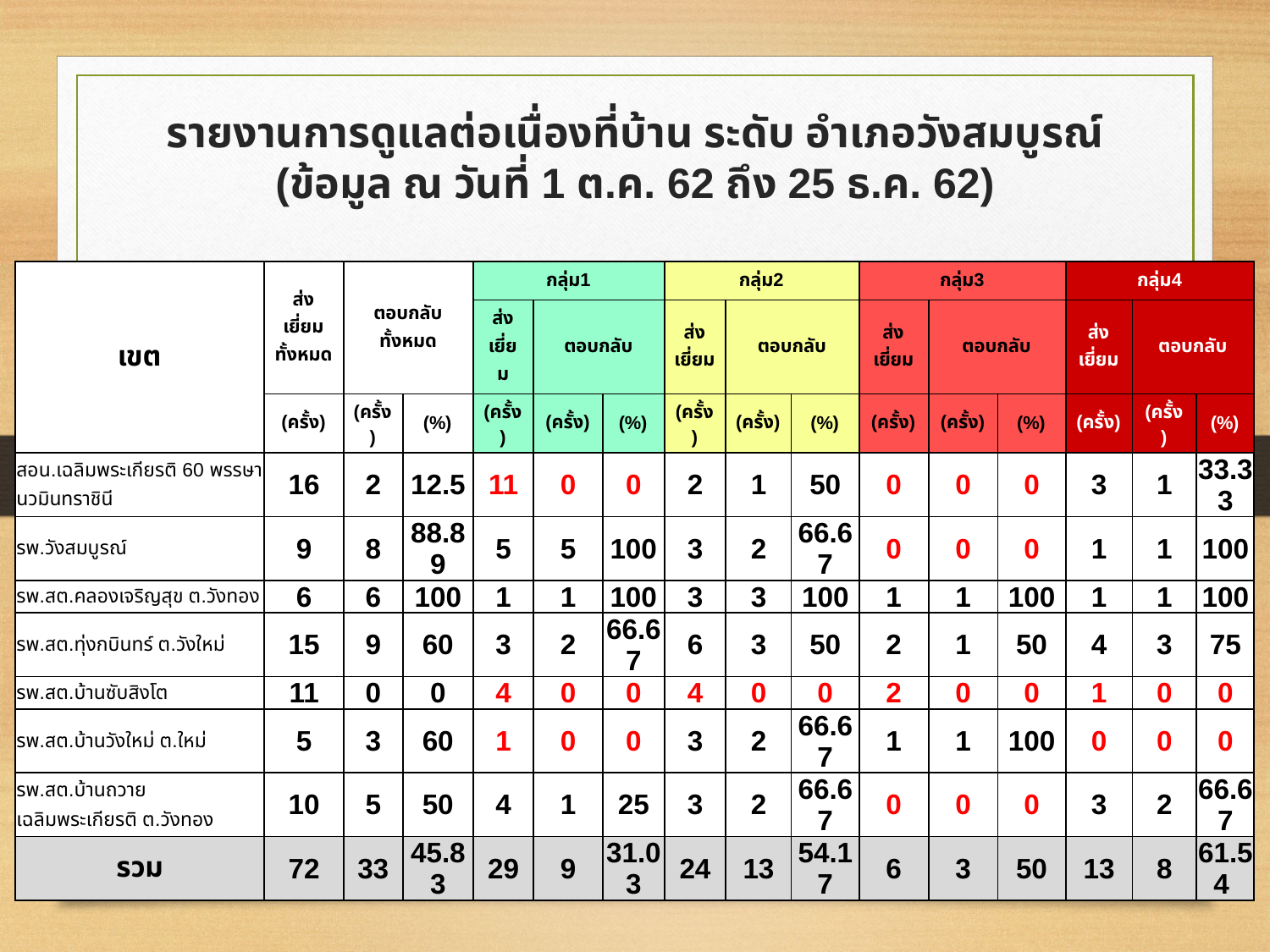

# รายงานการดูแลต่อเนื่องที่บ้าน ระดับ อำเภอวังสมบูรณ์ (ข้อมูล ณ วันที่ 1 ต.ค. 62 ถึง 25 ธ.ค. 62)
| เขต | ส่งเยี่ยม ทั้งหมด | ตอบกลับ ทั้งหมด |  | กลุ่ม1 |  |  | กลุ่ม2 |  |  | กลุ่ม3 |  |  | กลุ่ม4 |  |  |
| --- | --- | --- | --- | --- | --- | --- | --- | --- | --- | --- | --- | --- | --- | --- | --- |
|  |  |  |  | ส่งเยี่ยม | ตอบกลับ |  | ส่งเยี่ยม | ตอบกลับ |  | ส่งเยี่ยม | ตอบกลับ |  | ส่งเยี่ยม | ตอบกลับ |  |
|  | (ครั้ง) | (ครั้ง) | (%) | (ครั้ง) | (ครั้ง) | (%) | (ครั้ง) | (ครั้ง) | (%) | (ครั้ง) | (ครั้ง) | (%) | (ครั้ง) | (ครั้ง) | (%) |
| สอน.เฉลิมพระเกียรติ 60 พรรษา นวมินทราชินี | 16 | 2 | 12.5 | 11 | 0 | 0 | 2 | 1 | 50 | 0 | 0 | 0 | 3 | 1 | 33.33 |
| รพ.วังสมบูรณ์ | 9 | 8 | 88.89 | 5 | 5 | 100 | 3 | 2 | 66.67 | 0 | 0 | 0 | 1 | 1 | 100 |
| รพ.สต.คลองเจริญสุข ต.วังทอง | 6 | 6 | 100 | 1 | 1 | 100 | 3 | 3 | 100 | 1 | 1 | 100 | 1 | 1 | 100 |
| รพ.สต.ทุ่งกบินทร์ ต.วังใหม่ | 15 | 9 | 60 | 3 | 2 | 66.67 | 6 | 3 | 50 | 2 | 1 | 50 | 4 | 3 | 75 |
| รพ.สต.บ้านซับสิงโต | 11 | 0 | 0 | 4 | 0 | 0 | 4 | 0 | 0 | 2 | 0 | 0 | 1 | 0 | 0 |
| รพ.สต.บ้านวังใหม่ ต.ใหม่ | 5 | 3 | 60 | 1 | 0 | 0 | 3 | 2 | 66.67 | 1 | 1 | 100 | 0 | 0 | 0 |
| รพ.สต.บ้านถวายเฉลิมพระเกียรติ ต.วังทอง | 10 | 5 | 50 | 4 | 1 | 25 | 3 | 2 | 66.67 | 0 | 0 | 0 | 3 | 2 | 66.67 |
| รวม | 72 | 33 | 45.83 | 29 | 9 | 31.03 | 24 | 13 | 54.17 | 6 | 3 | 50 | 13 | 8 | 61.54 |